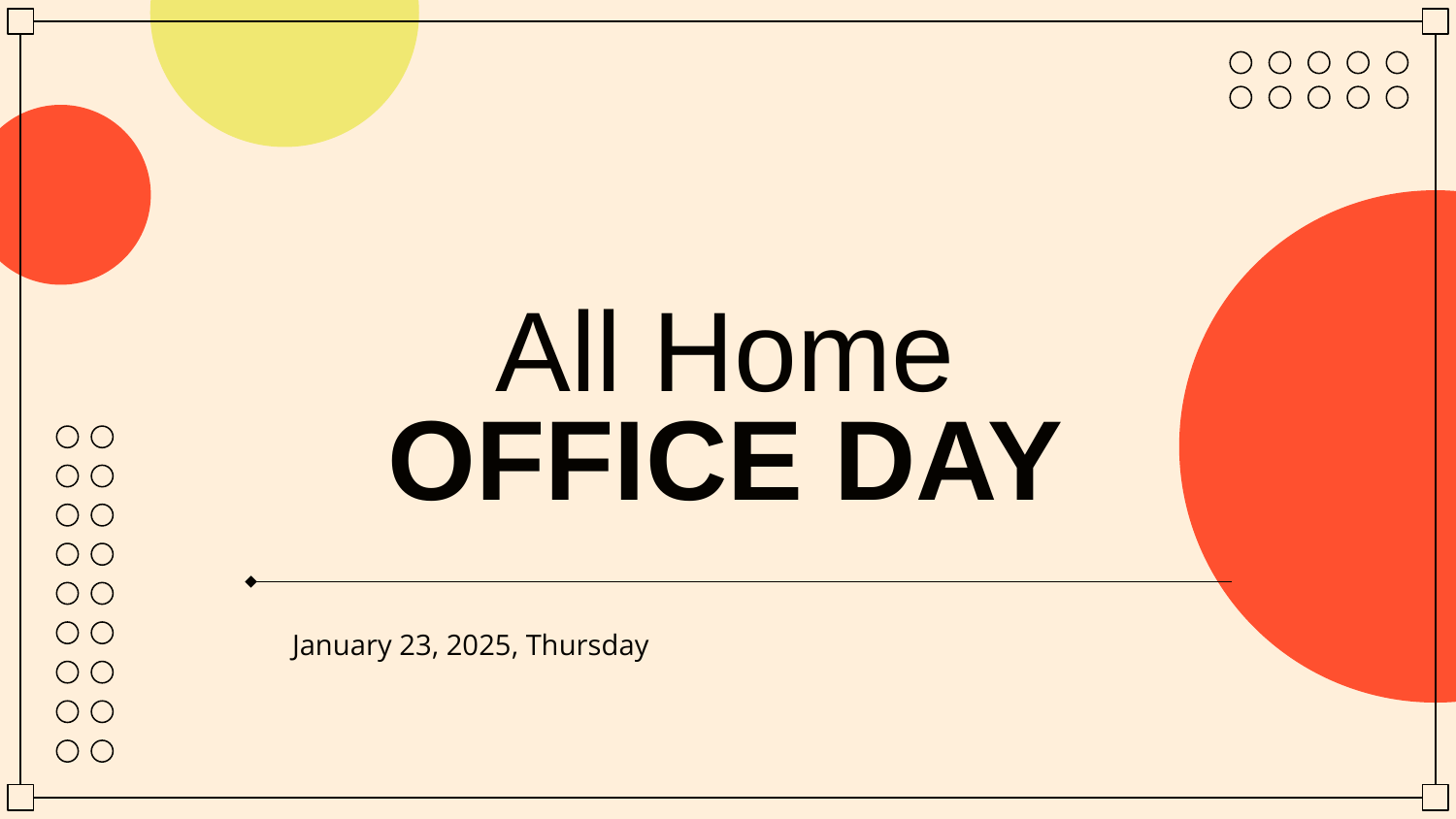

# All Home OFFICE DAY
January 23, 2025, Thursday